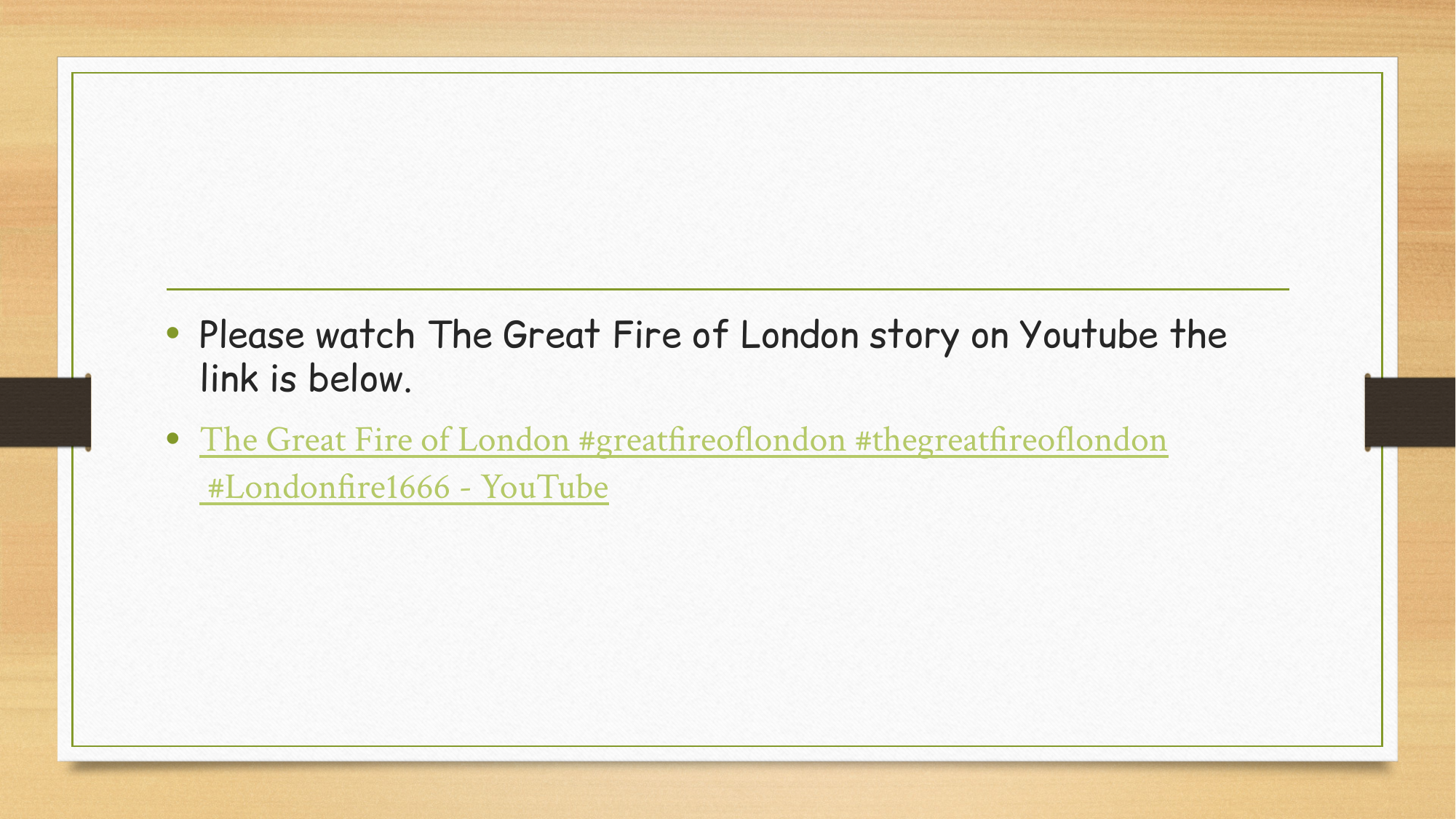

#
Please watch The Great Fire of London story on Youtube the link is below.
The Great Fire of London #greatfireoflondon #thegreatfireoflondon #Londonfire1666 - YouTube